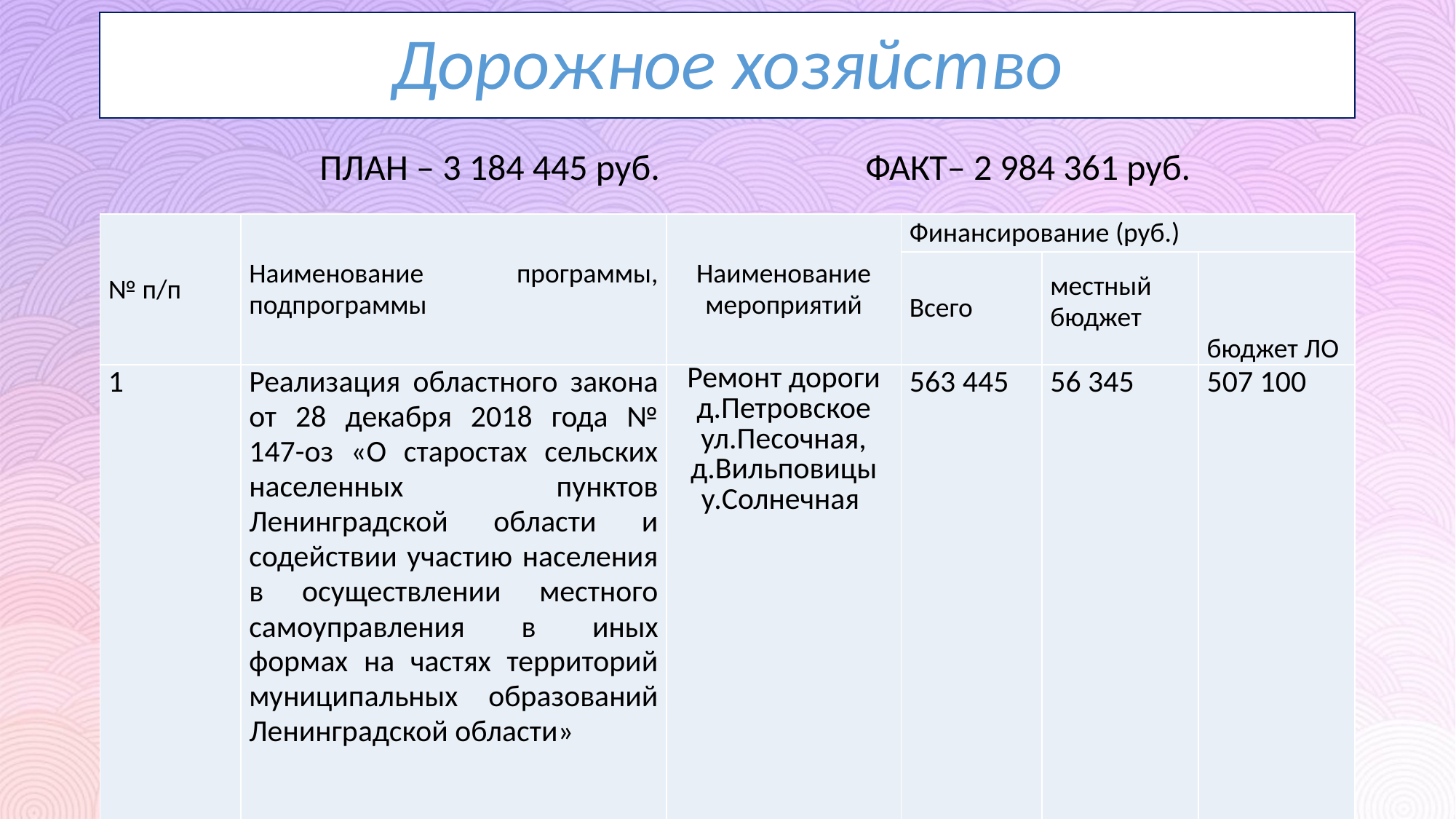

Дорожное хозяйство
ПЛАН – 3 184 445 руб.
ФАКТ– 2 984 361 руб.
| № п/п | Наименование программы, подпрограммы | Наименование мероприятий | Финансирование (руб.) |  |  |
| --- | --- | --- | --- | --- | --- |
|  |  |  | Всего | местный бюджет | бюджет ЛО |
| 1 | Реализация областного закона от 28 декабря 2018 года № 147-оз «О старостах сельских населенных пунктов Ленинградской области и содействии участию населения в осуществлении местного самоуправления в иных формах на частях территорий муниципальных образований Ленинградской области» | Ремонт дороги д.Петровское ул.Песочная, д.Вильповицы у.Солнечная | 563 445 | 56 345 | 507 100 |